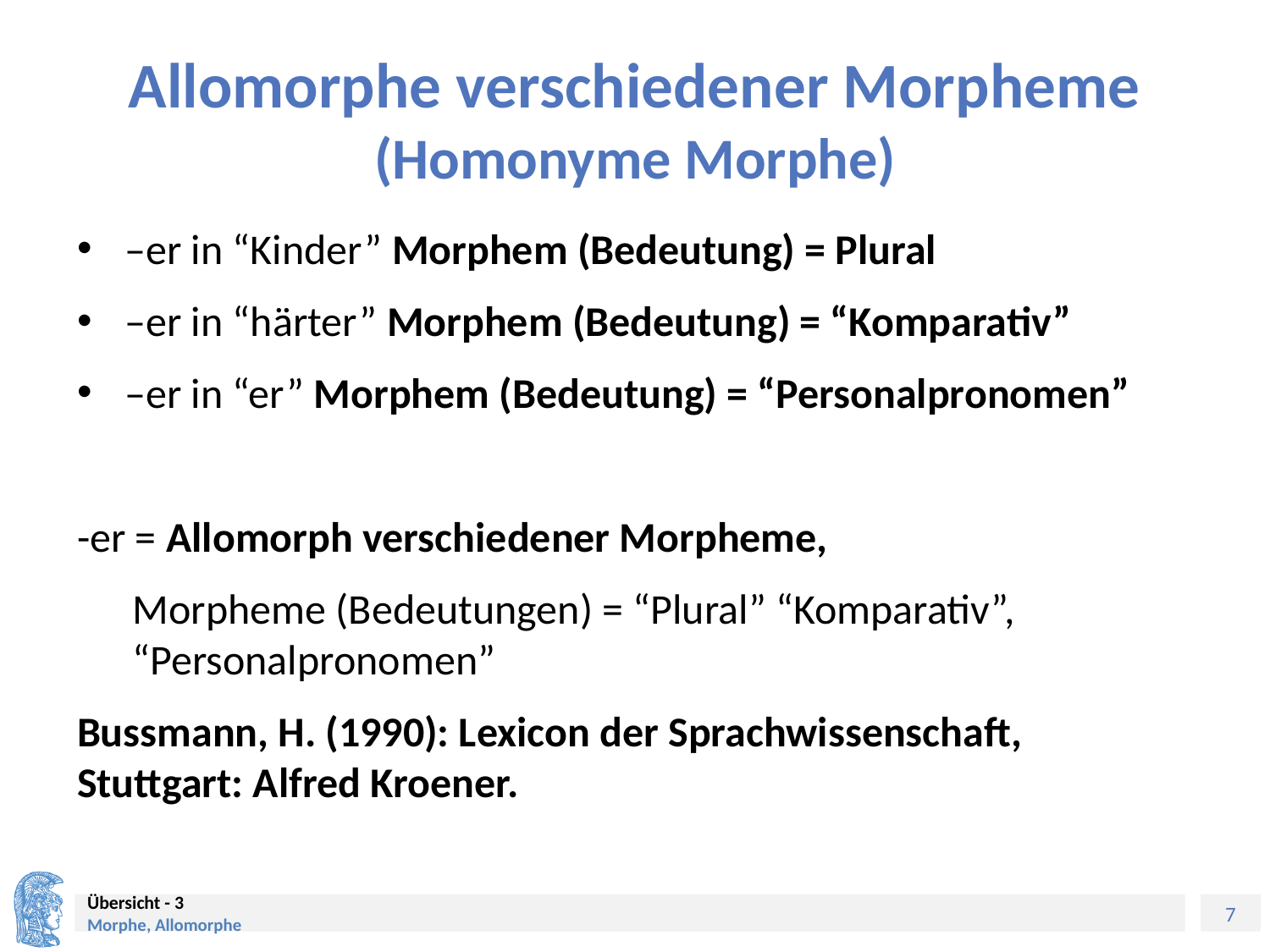

# Allomorphe verschiedener Morpheme (Homonyme Morphe)
–er in “Kinder” Morphem (Bedeutung) = Plural
–er in “härter” Morphem (Bedeutung) = “Komparativ”
–er in “er” Morphem (Bedeutung) = “Personalpronomen”

-er = Allomorph verschiedener Morpheme,
Morpheme (Bedeutungen) = “Plural” “Komparativ”, “Personalpronomen”
Bussmann, H. (1990): Lexicon der Sprachwissenschaft, Stuttgart: Alfred Kroener.